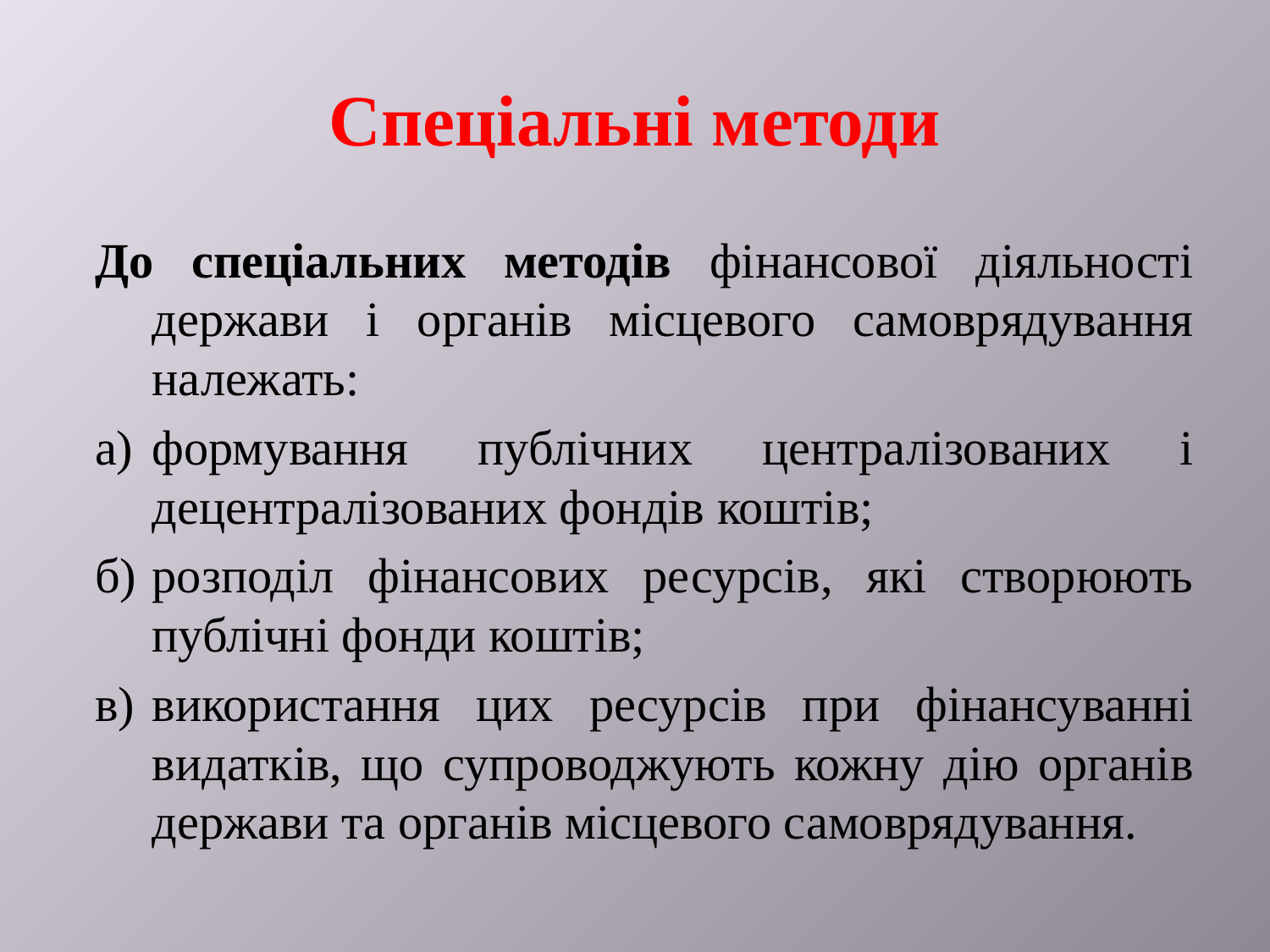

# Спеціальні методи
До спеціальних методів фінансової діяльності держави і органів місцевого самоврядування належать:
а)	формування публічних централізованих і децентралізованих фондів коштів;
б)	розподіл фінансових ресурсів, які створюють публічні фонди коштів;
в)	використання цих ресурсів при фінансуванні видатків, що супроводжують кожну дію органів держави та органів місцевого самоврядування.